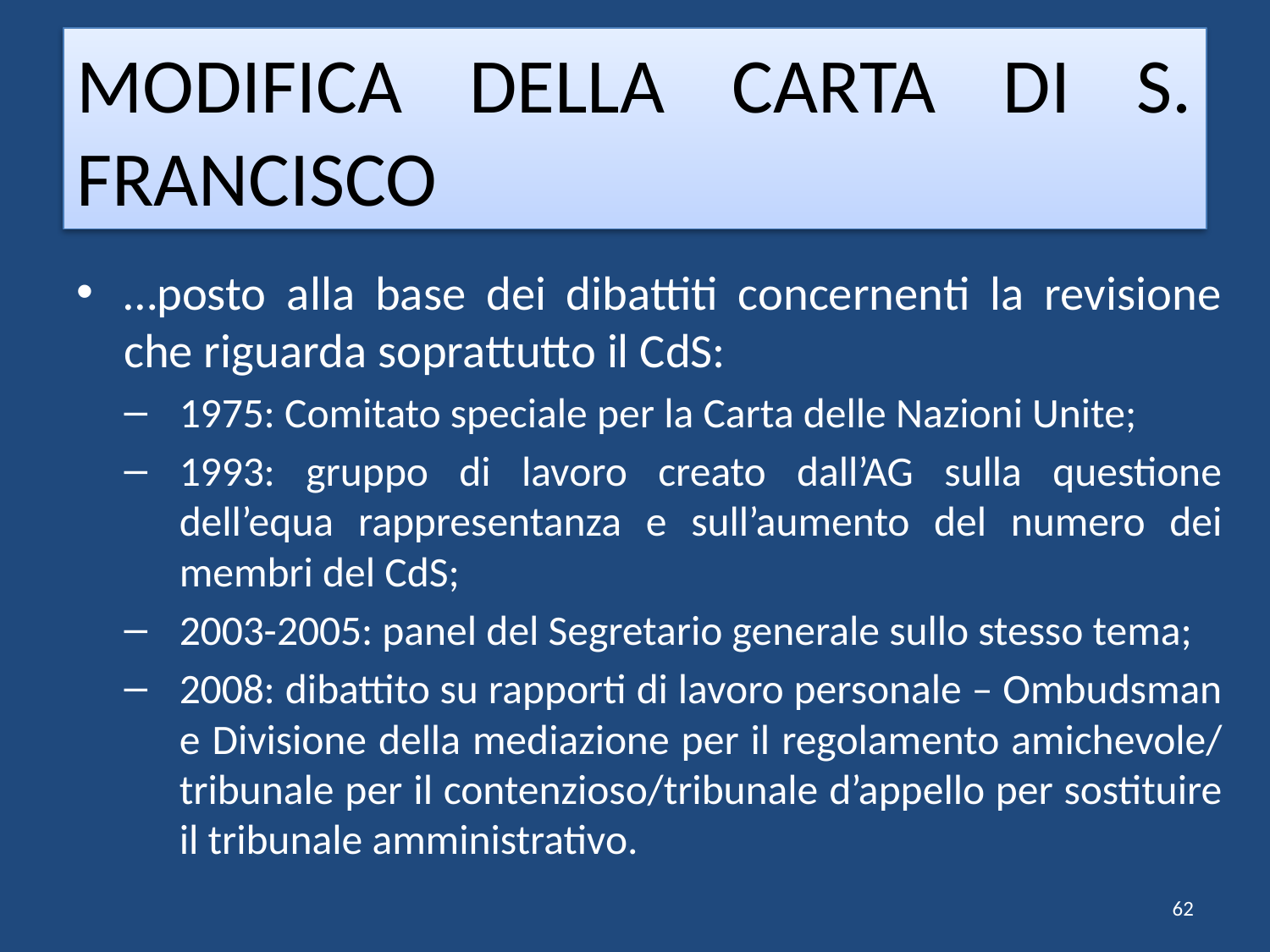

# MODIFICA DELLA CARTA DI S. FRANCISCO
…posto alla base dei dibattiti concernenti la revisione che riguarda soprattutto il CdS:
1975: Comitato speciale per la Carta delle Nazioni Unite;
1993: gruppo di lavoro creato dall’AG sulla questione dell’equa rappresentanza e sull’aumento del numero dei membri del CdS;
2003-2005: panel del Segretario generale sullo stesso tema;
2008: dibattito su rapporti di lavoro personale – Ombudsman e Divisione della mediazione per il regolamento amichevole/ tribunale per il contenzioso/tribunale d’appello per sostituire il tribunale amministrativo.
62